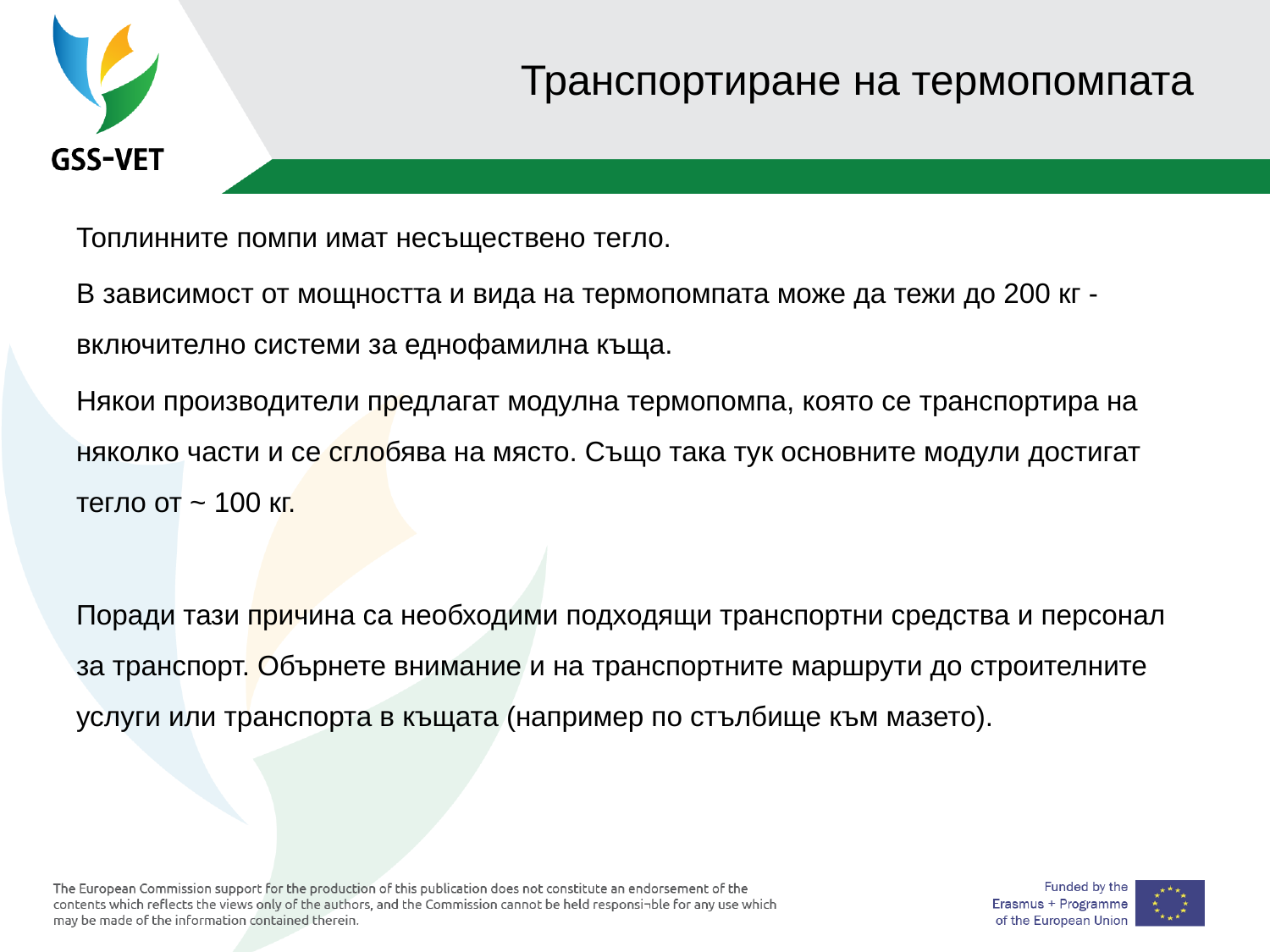

# Транспортиране на термопомпата
Топлинните помпи имат несъществено тегло.
В зависимост от мощността и вида на термопомпата може да тежи до 200 кг - включително системи за еднофамилна къща.
Някои производители предлагат модулна термопомпа, която се транспортира на няколко части и се сглобява на място. Също така тук основните модули достигат тегло от ~ 100 кг.

Поради тази причина са необходими подходящи транспортни средства и персонал за транспорт. Обърнете внимание и на транспортните маршрути до строителните услуги или транспорта в къщата (например по стълбище към мазето).